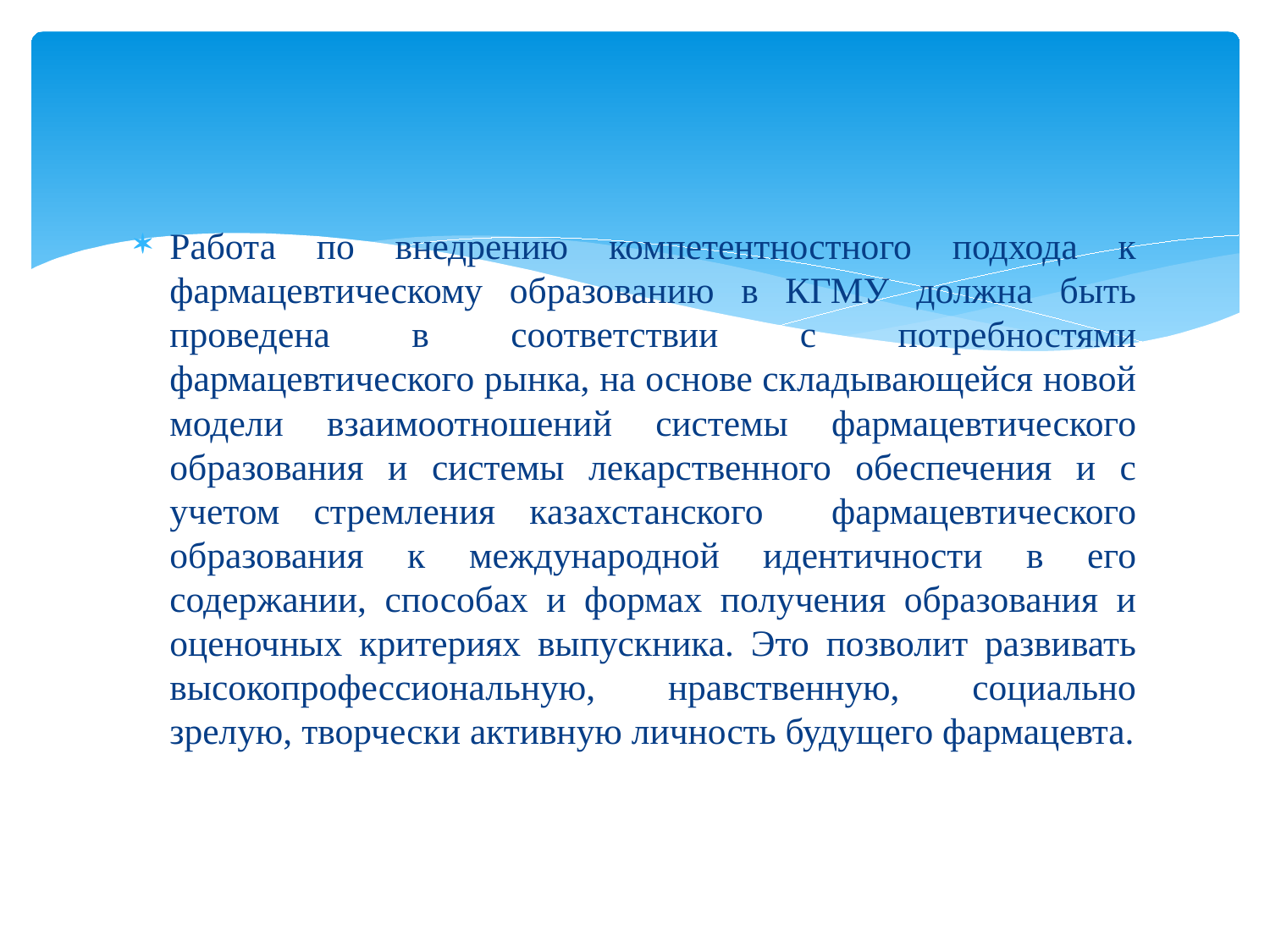

#
Работа по внедрению компетентностного подхода к фармацевтическому образованию в КГМУ должна быть проведена в соответствии с потребностями фармацевтического рынка, на основе складывающейся новой модели взаимоотношений системы фармацевтического образования и системы лекарственного обеспечения и с учетом стремления казахстанского  фармацевтического образования к международной идентичности в его содержании, способах и формах получения образования и оценочных критериях выпускника. Это позволит развивать высокопрофессиональную, нравственную, социально зрелую, творчески активную личность будущего фармацевта.